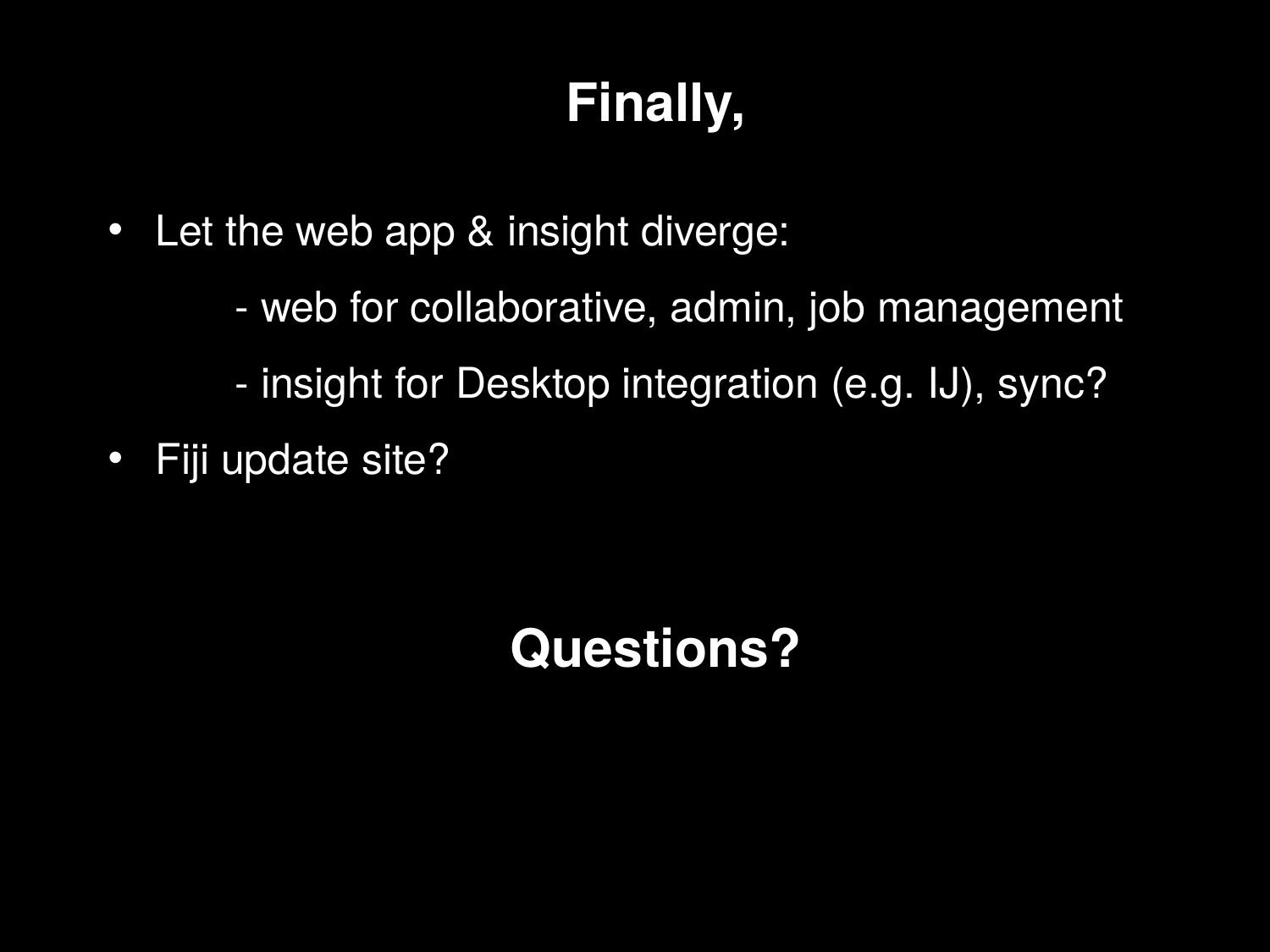

# Finally,
Let the web app & insight diverge:
	- web for collaborative, admin, job management
	- insight for Desktop integration (e.g. IJ), sync?
Fiji update site?

Questions?